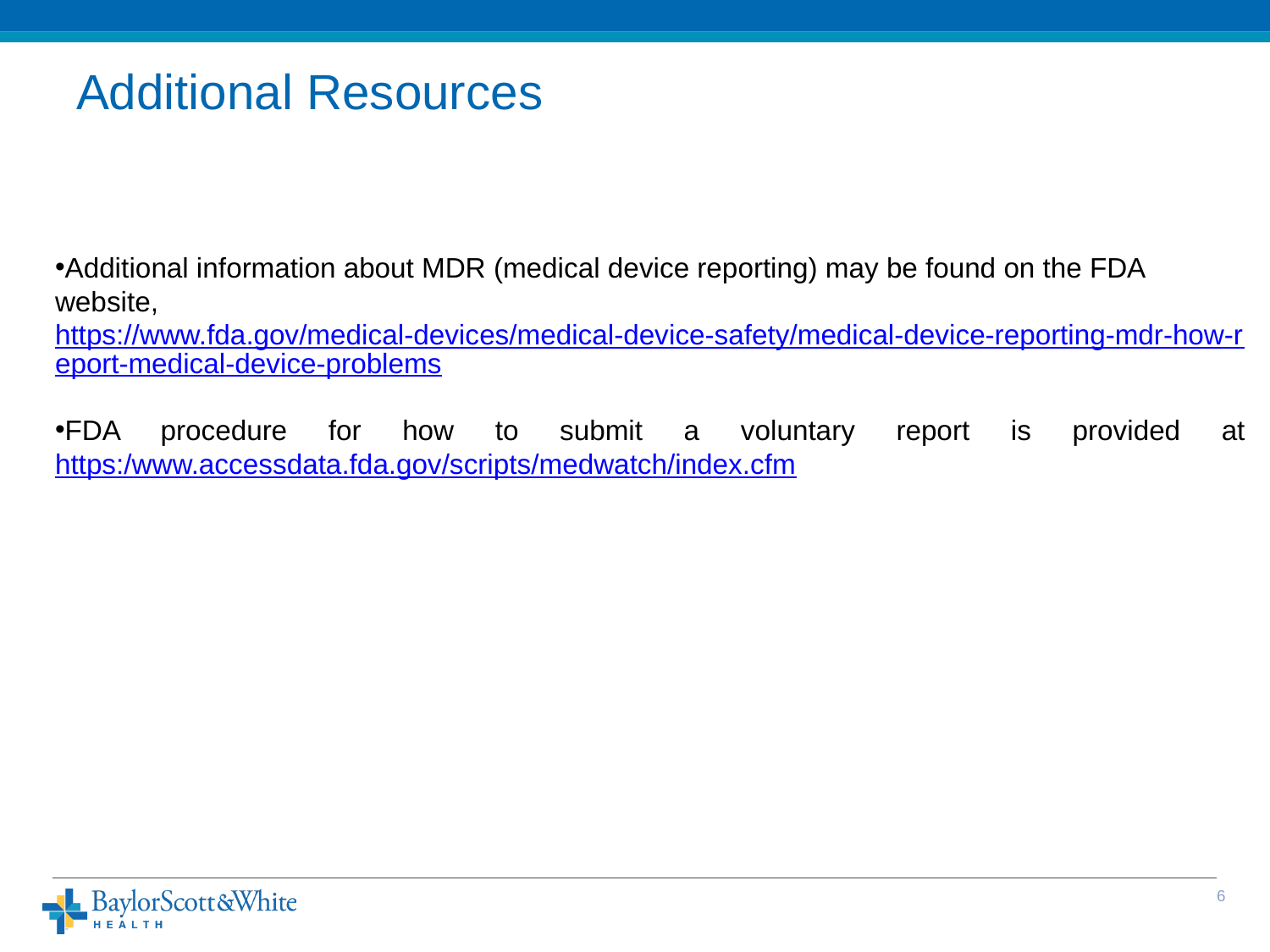

# Additional Resources
Additional information about MDR (medical device reporting) may be found on the FDA website, https://www.fda.gov/medical-devices/medical-device-safety/medical-device-reporting-mdr-how-report-medical-device-problems

FDA procedure for how to submit a voluntary report is provided at https:/www.accessdata.fda.gov/scripts/medwatch/index.cfm
6